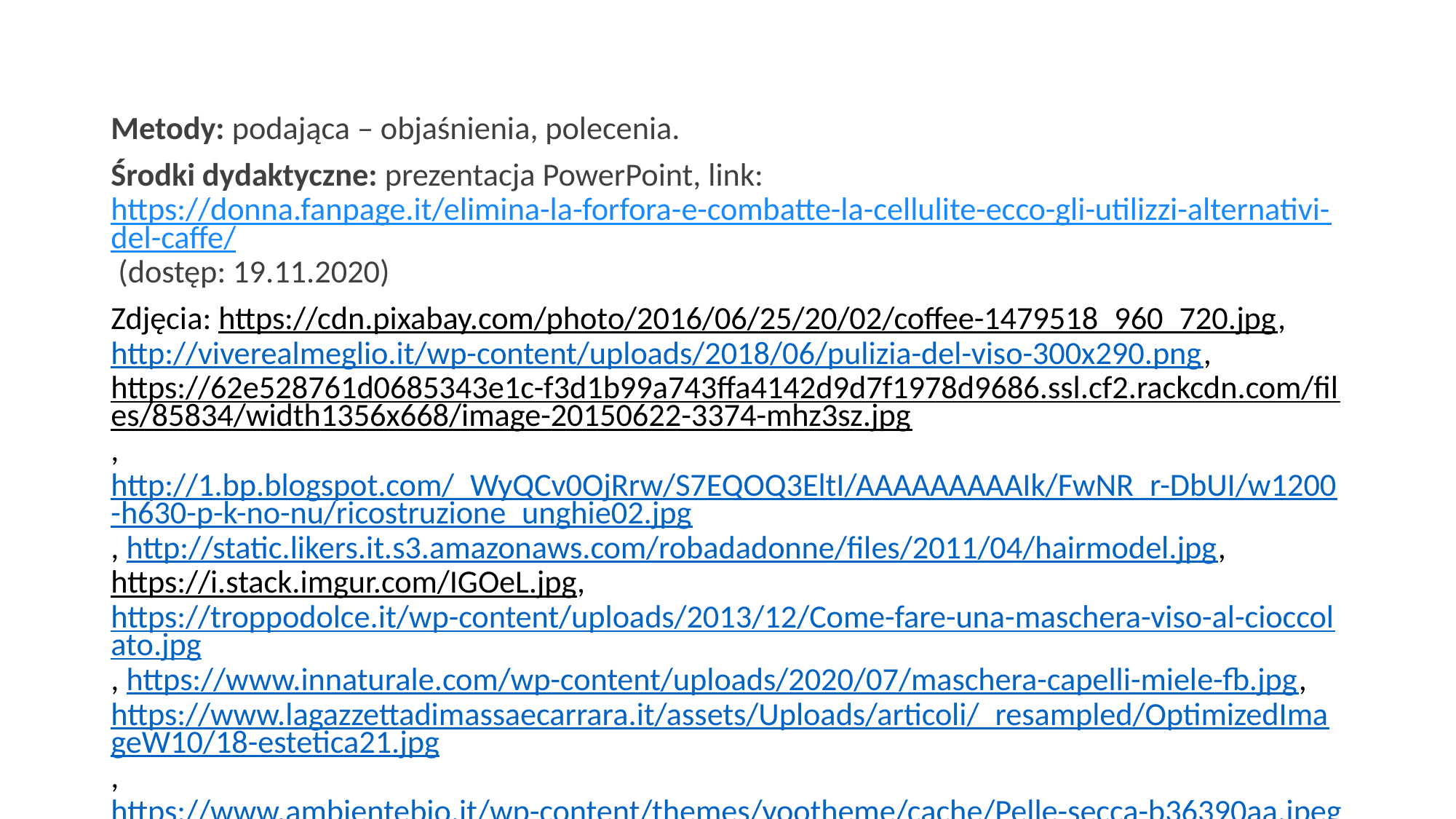

#
Metody: podająca – objaśnienia, polecenia.
Środki dydaktyczne: prezentacja PowerPoint, link: https://donna.fanpage.it/elimina-la-forfora-e-combatte-la-cellulite-ecco-gli-utilizzi-alternativi-del-caffe/ (dostęp: 19.11.2020)
Zdjęcia: https://cdn.pixabay.com/photo/2016/06/25/20/02/coffee-1479518_960_720.jpg, http://viverealmeglio.it/wp-content/uploads/2018/06/pulizia-del-viso-300x290.png, https://62e528761d0685343e1c-f3d1b99a743ffa4142d9d7f1978d9686.ssl.cf2.rackcdn.com/files/85834/width1356x668/image-20150622-3374-mhz3sz.jpg, http://1.bp.blogspot.com/_WyQCv0OjRrw/S7EQOQ3EltI/AAAAAAAAAIk/FwNR_r-DbUI/w1200-h630-p-k-no-nu/ricostruzione_unghie02.jpg, http://static.likers.it.s3.amazonaws.com/robadadonne/files/2011/04/hairmodel.jpg, https://i.stack.imgur.com/IGOeL.jpg, https://troppodolce.it/wp-content/uploads/2013/12/Come-fare-una-maschera-viso-al-cioccolato.jpg, https://www.innaturale.com/wp-content/uploads/2020/07/maschera-capelli-miele-fb.jpg, https://www.lagazzettadimassaecarrara.it/assets/Uploads/articoli/_resampled/OptimizedImageW10/18-estetica21.jpg, https://www.ambientebio.it/wp-content/themes/yootheme/cache/Pelle-secca-b36390aa.jpeg, https://lavienfashion.files.wordpress.com/2014/05/pedicure.jpg (dostęp: 19.11.2020)